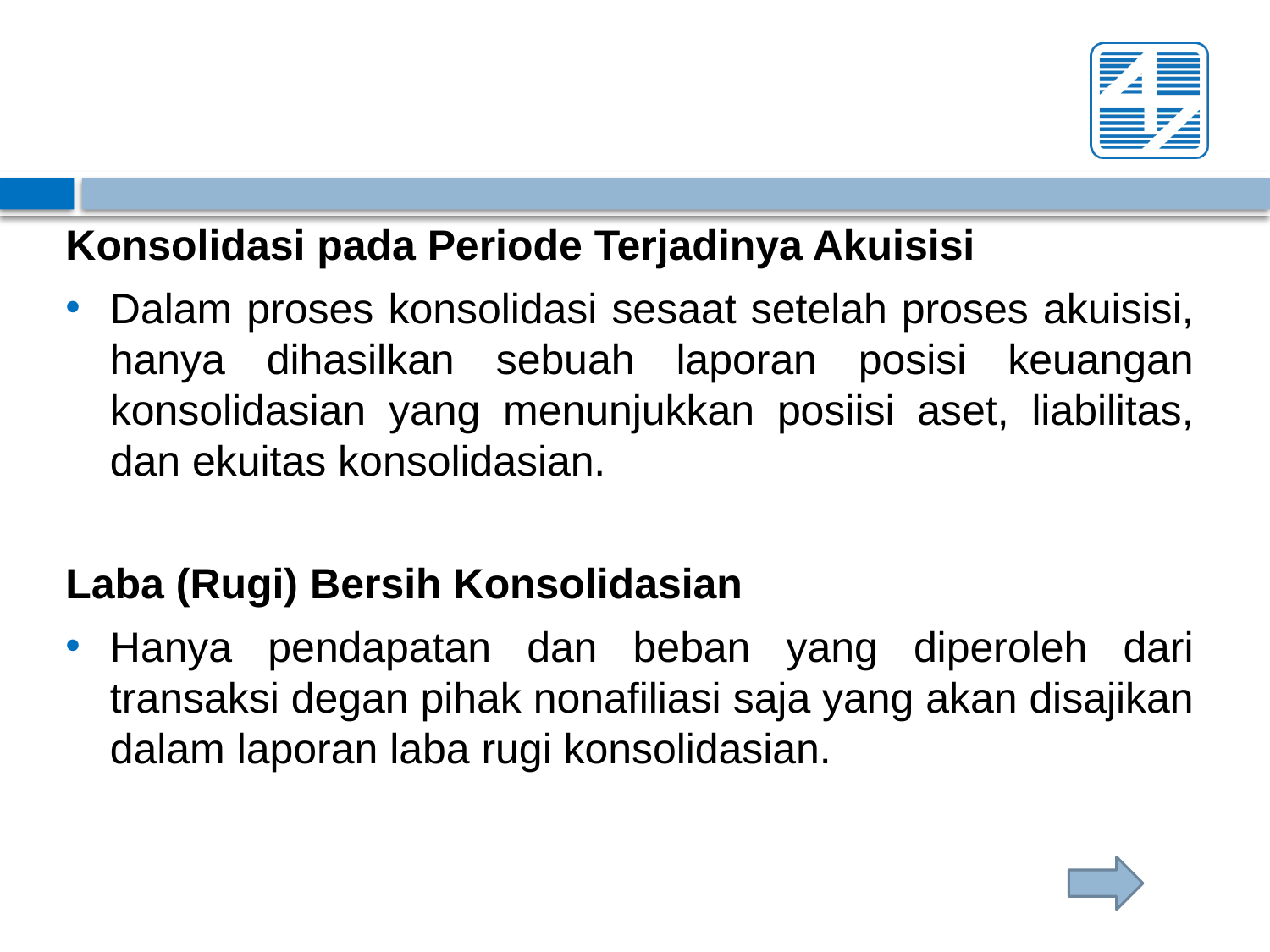

Konsolidasi pada Periode Terjadinya Akuisisi
Dalam proses konsolidasi sesaat setelah proses akuisisi, hanya dihasilkan sebuah laporan posisi keuangan konsolidasian yang menunjukkan posiisi aset, liabilitas, dan ekuitas konsolidasian.

Laba (Rugi) Bersih Konsolidasian
Hanya pendapatan dan beban yang diperoleh dari transaksi degan pihak nonafiliasi saja yang akan disajikan dalam laporan laba rugi konsolidasian.